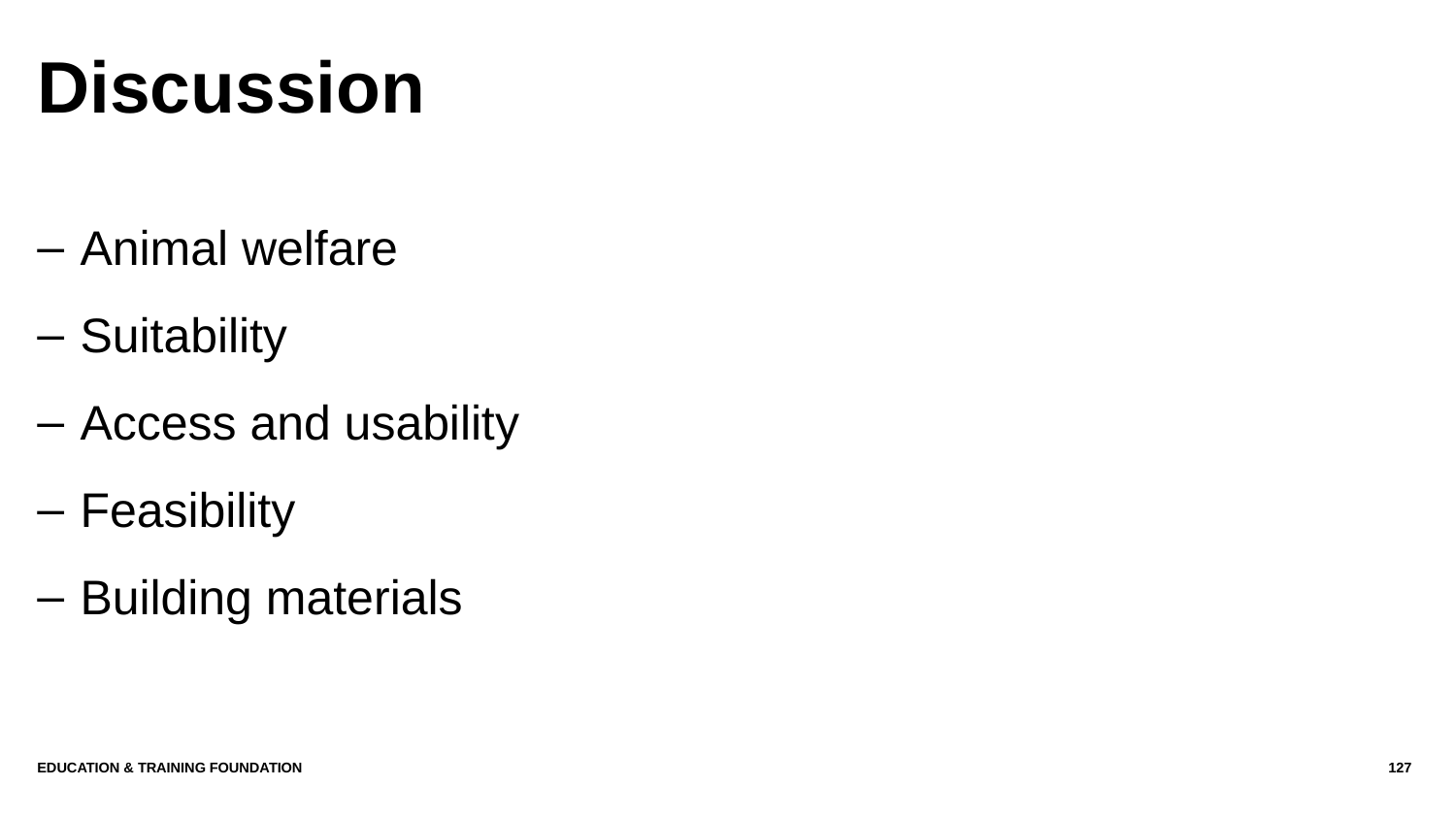

# Discussion
Animal welfare
Suitability
Access and usability
Feasibility
Building materials

Education & Training Foundation
127